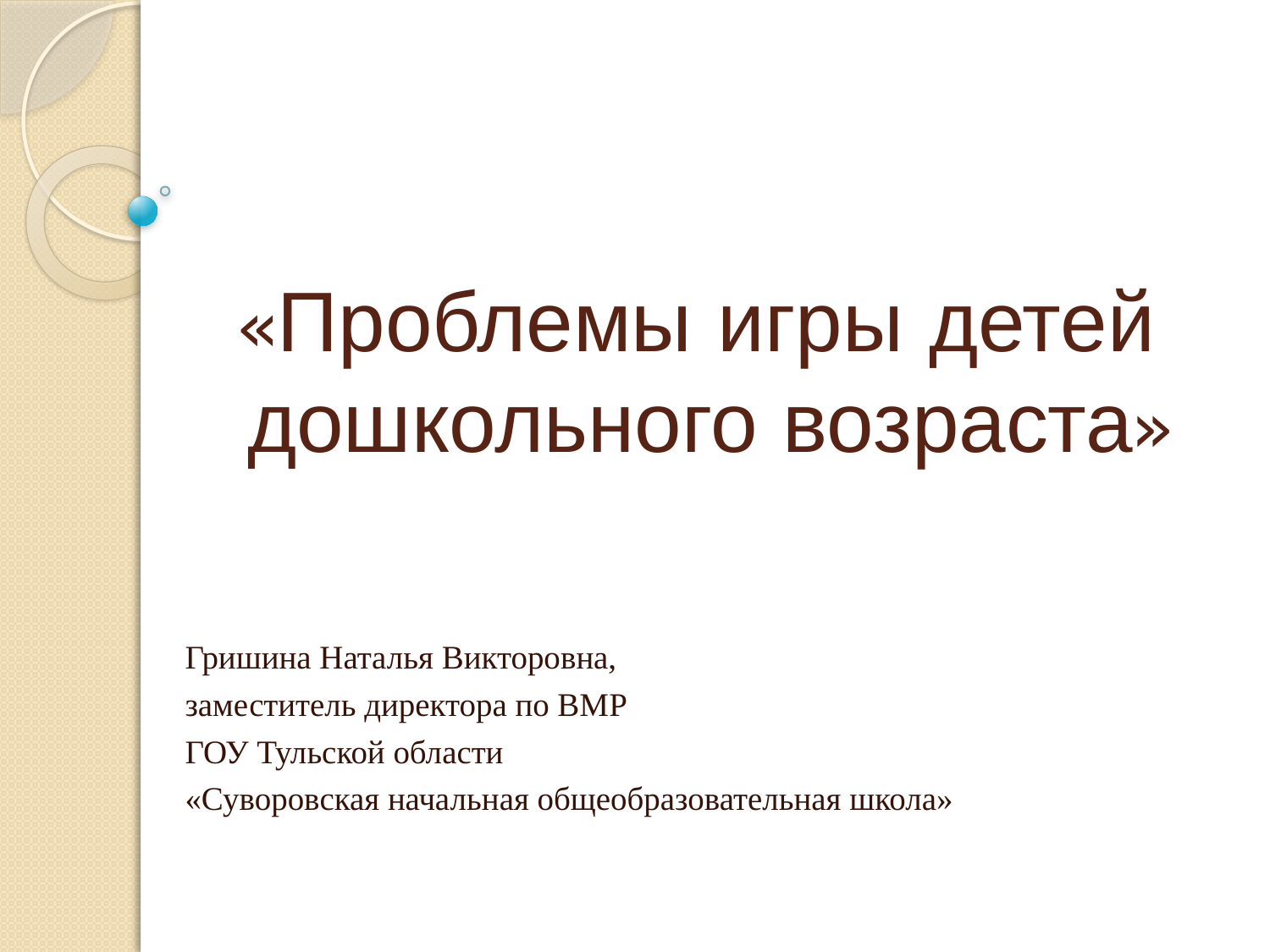

# «Проблемы игры детей дошкольного возраста»
Гришина Наталья Викторовна,
заместитель директора по ВМР
ГОУ Тульской области
«Суворовская начальная общеобразовательная школа»